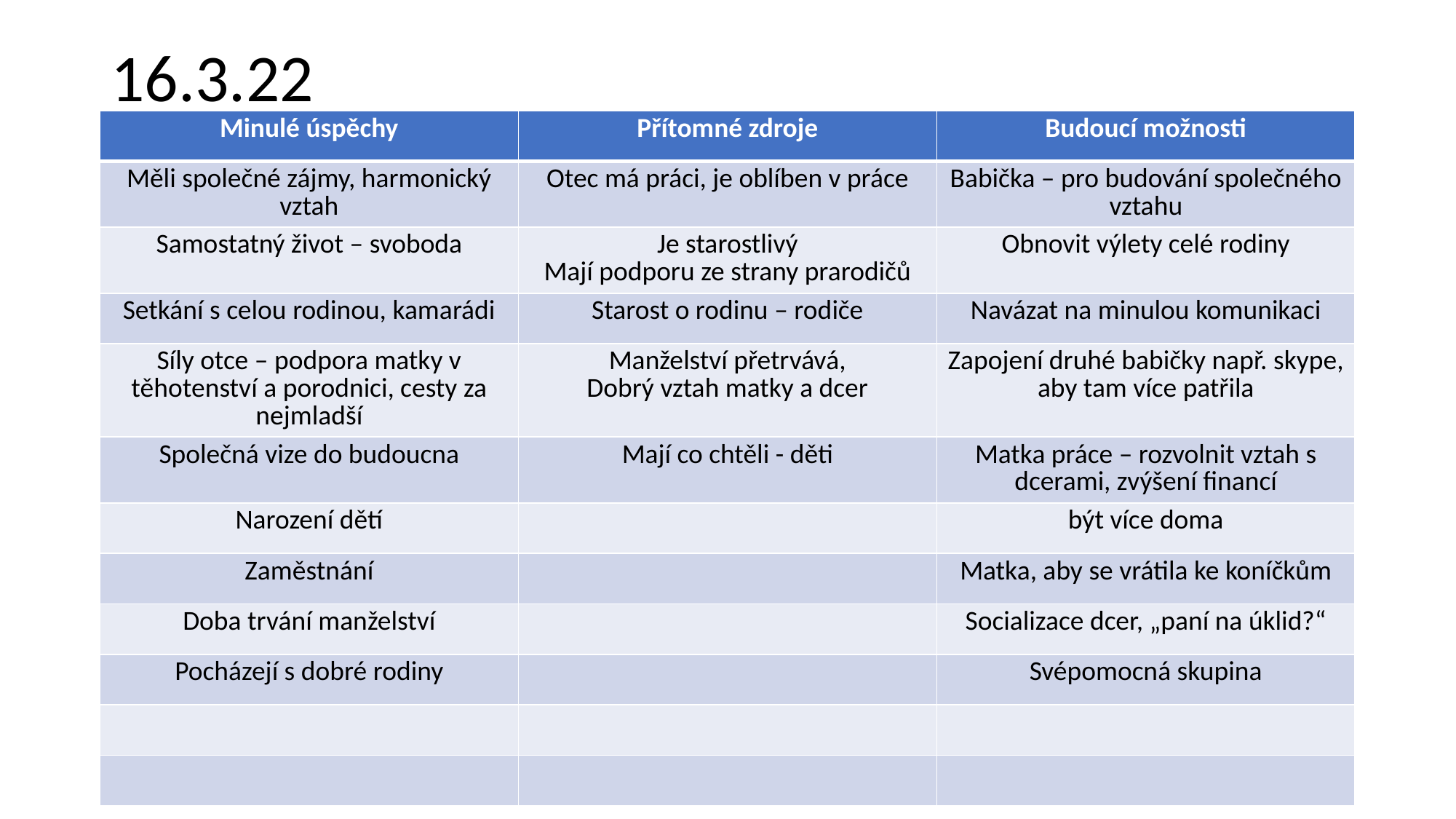

# 16.3.22
| Minulé úspěchy | Přítomné zdroje | Budoucí možnosti |
| --- | --- | --- |
| Měli společné zájmy, harmonický vztah | Otec má práci, je oblíben v práce | Babička – pro budování společného vztahu |
| Samostatný život – svoboda | Je starostlivý Mají podporu ze strany prarodičů | Obnovit výlety celé rodiny |
| Setkání s celou rodinou, kamarádi | Starost o rodinu – rodiče | Navázat na minulou komunikaci |
| Síly otce – podpora matky v těhotenství a porodnici, cesty za nejmladší | Manželství přetrvává, Dobrý vztah matky a dcer | Zapojení druhé babičky např. skype, aby tam více patřila |
| Společná vize do budoucna | Mají co chtěli - děti | Matka práce – rozvolnit vztah s dcerami, zvýšení financí |
| Narození dětí |  | být více doma |
| Zaměstnání |  | Matka, aby se vrátila ke koníčkům |
| Doba trvání manželství |  | Socializace dcer, „paní na úklid?“ |
| Pocházejí s dobré rodiny |  | Svépomocná skupina |
|  |  |  |
|  |  |  |